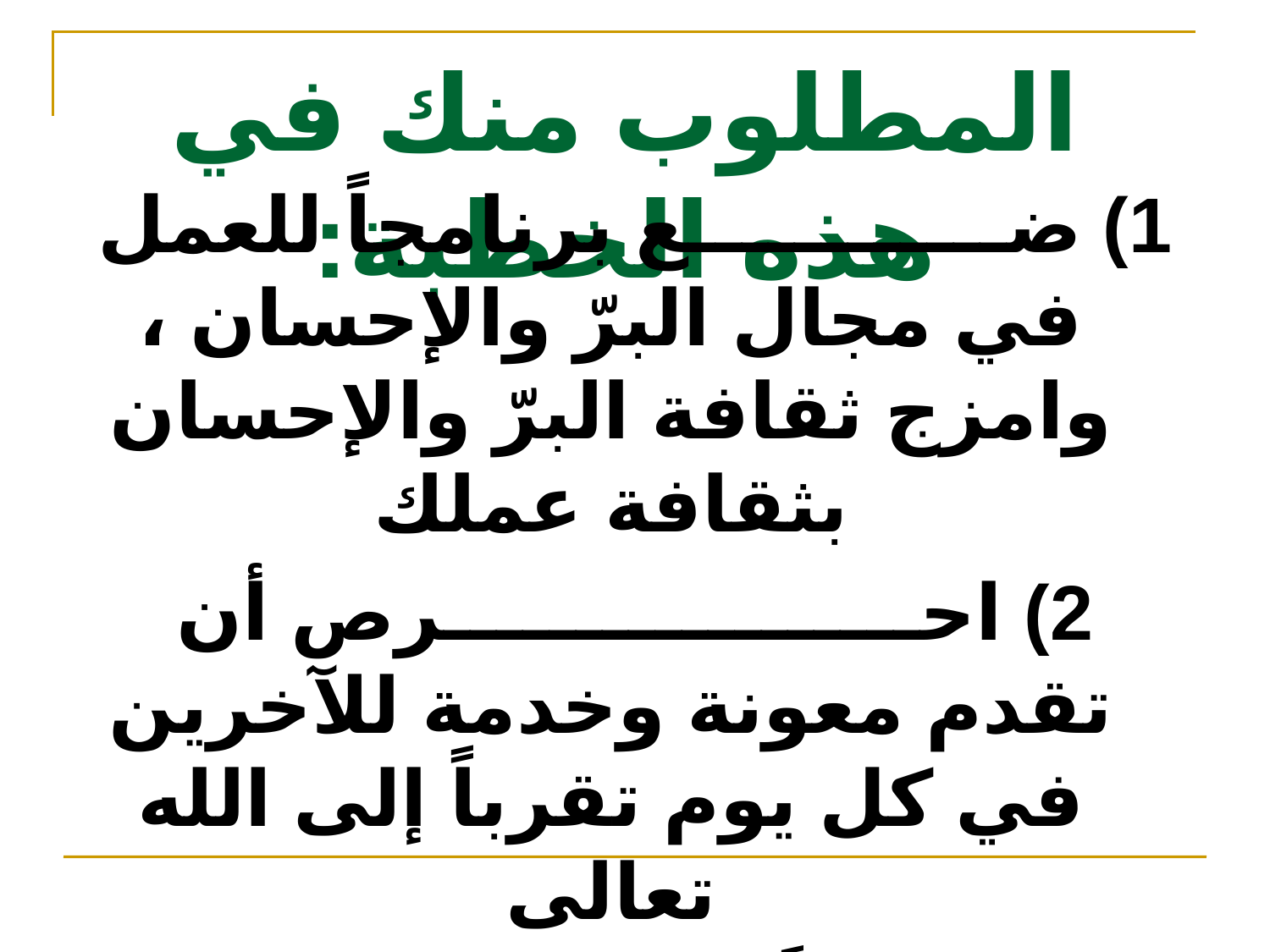

# المطلوب منك في هذه الخطبة:
1) ضــــــــــــع برنامجاً للعمل في مجال البرّ والإحسان ، وامزج ثقافة البرّ والإحسان بثقافة عملك
2) احــــــــــــــــــرص أن تقدم معونة وخدمة للآخرين في كل يوم تقرباً إلى الله تعالى
3) لا تتخلَّ عن البرنامج في الأوقات الصعبة